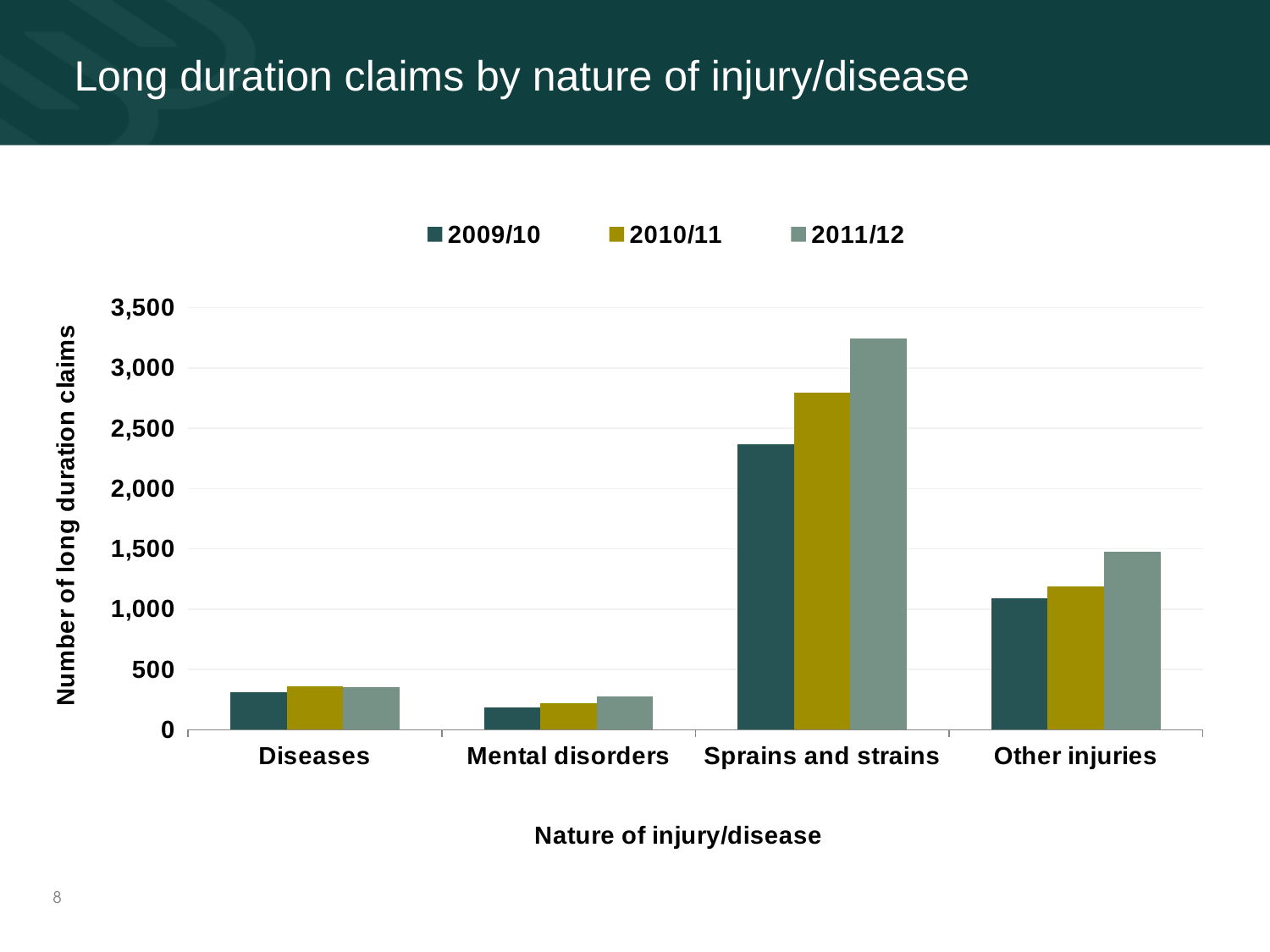

# Long duration claims by nature of injury/disease

### Chart

| Category | 2009/10 | 2010/11 | 2011/12 |
|---|---|---|---|
| Diseases | 311.0 | 361.0 | 353.0 |
| Mental disorders | 182.0 | 217.0 | 275.0 |
| Sprains and strains | 2369.0 | 2793.0 | 3243.0 |
| Other injuries | 1087.0 | 1192.0 | 1477.0 |